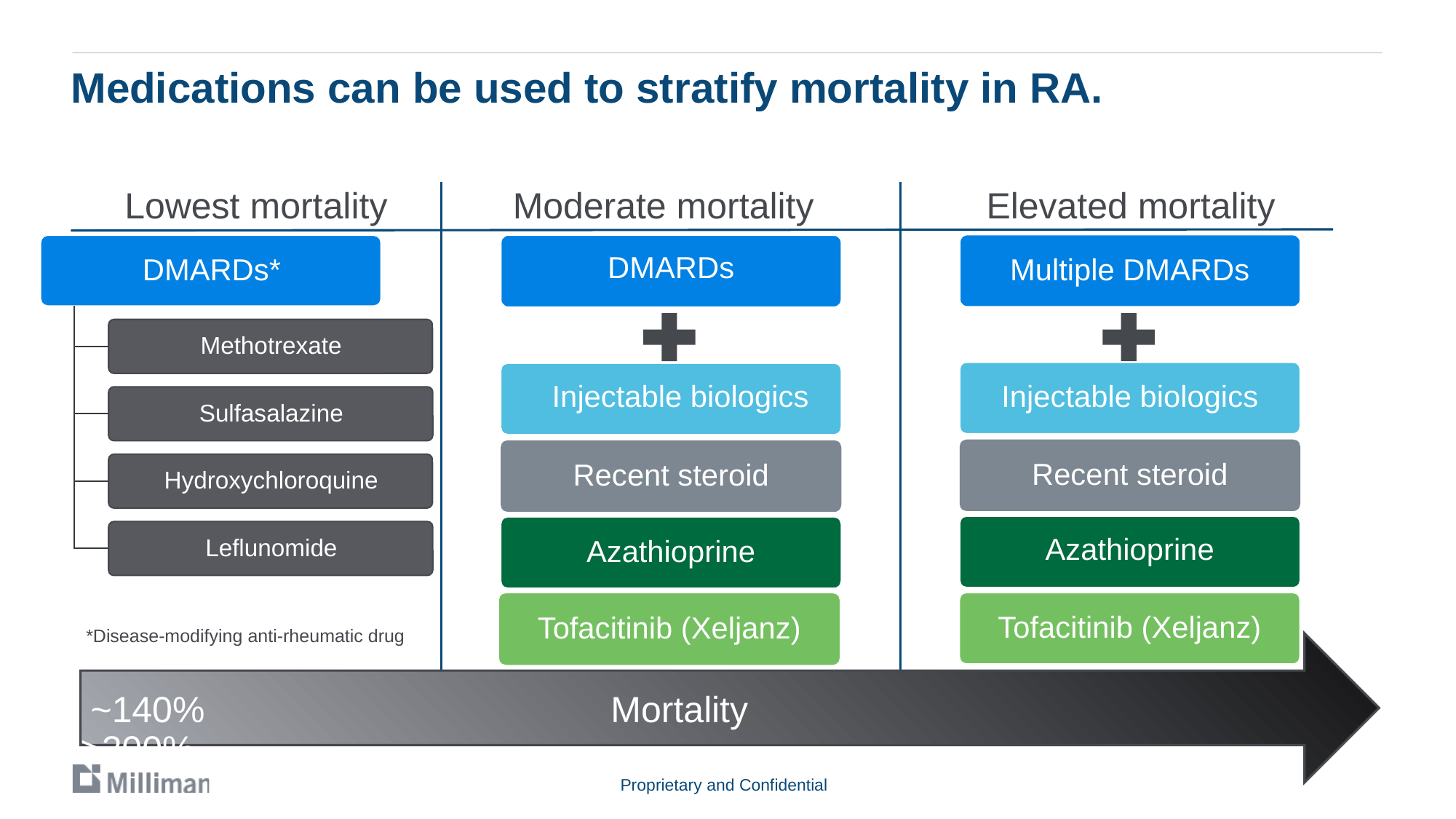

# Medications can be used to stratify mortality in RA.
Lowest mortality

   Moderate mortality                 Elevated mortality

DMARDs

Multiple DMARDs
DMARDs*
Methotrexate
Sulfasalazine
Hydroxychloroquine
Leflunomide

Injectable biologics

Injectable biologics

Recent steroid

Recent steroid

Azathioprine

Azathioprine

Tofacitinib (Xeljanz)

Tofacitinib (Xeljanz)
*Disease-modifying anti-rheumatic drug

 ~140%                                        Mortality                                         >200%